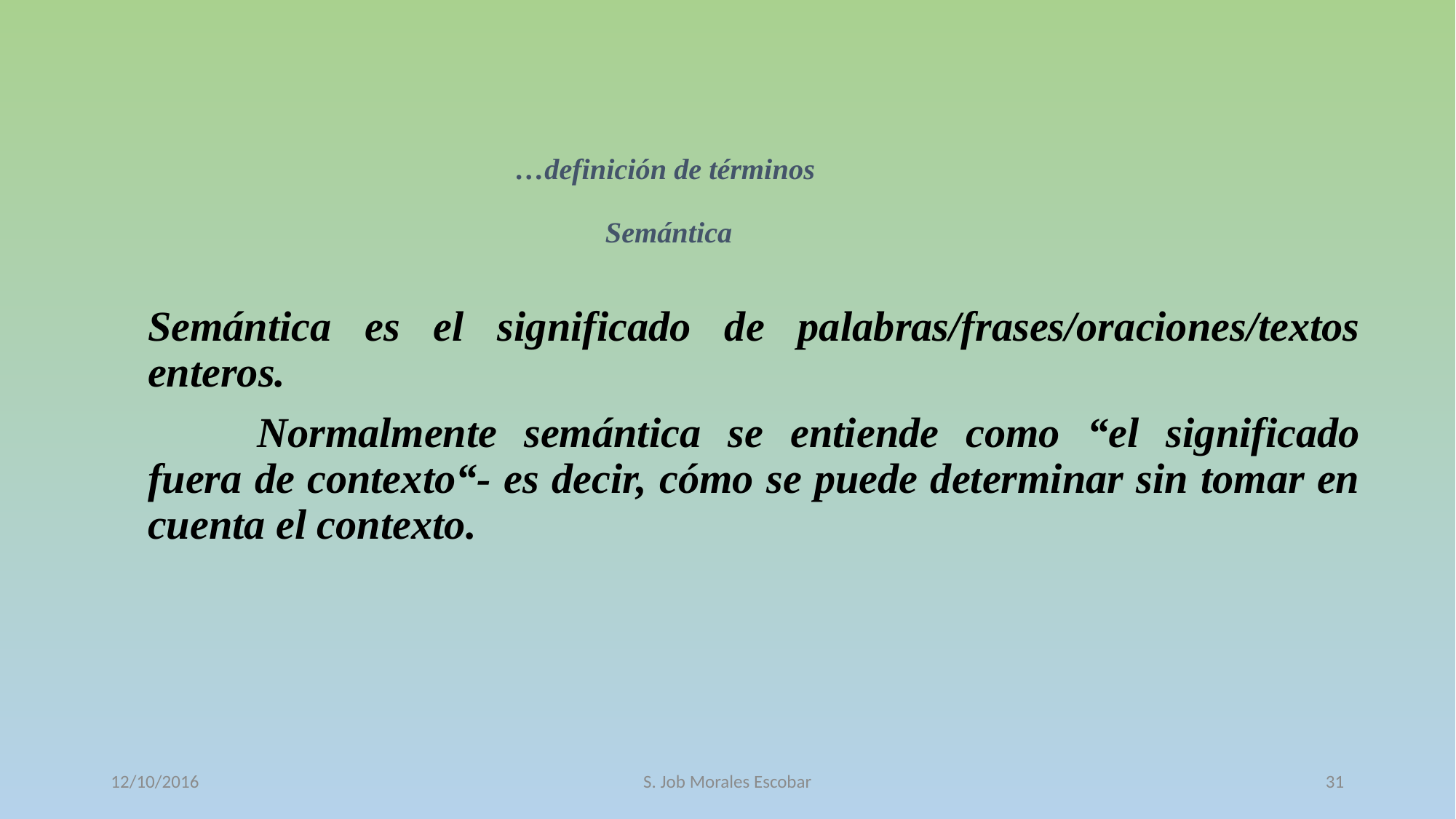

# …definición de términos Semántica
Semántica es el significado de palabras/frases/oraciones/textos enteros.
	Normalmente semántica se entiende como “el significado fuera de contexto“- es decir, cómo se puede determinar sin tomar en cuenta el contexto.

12/10/2016
S. Job Morales Escobar
31